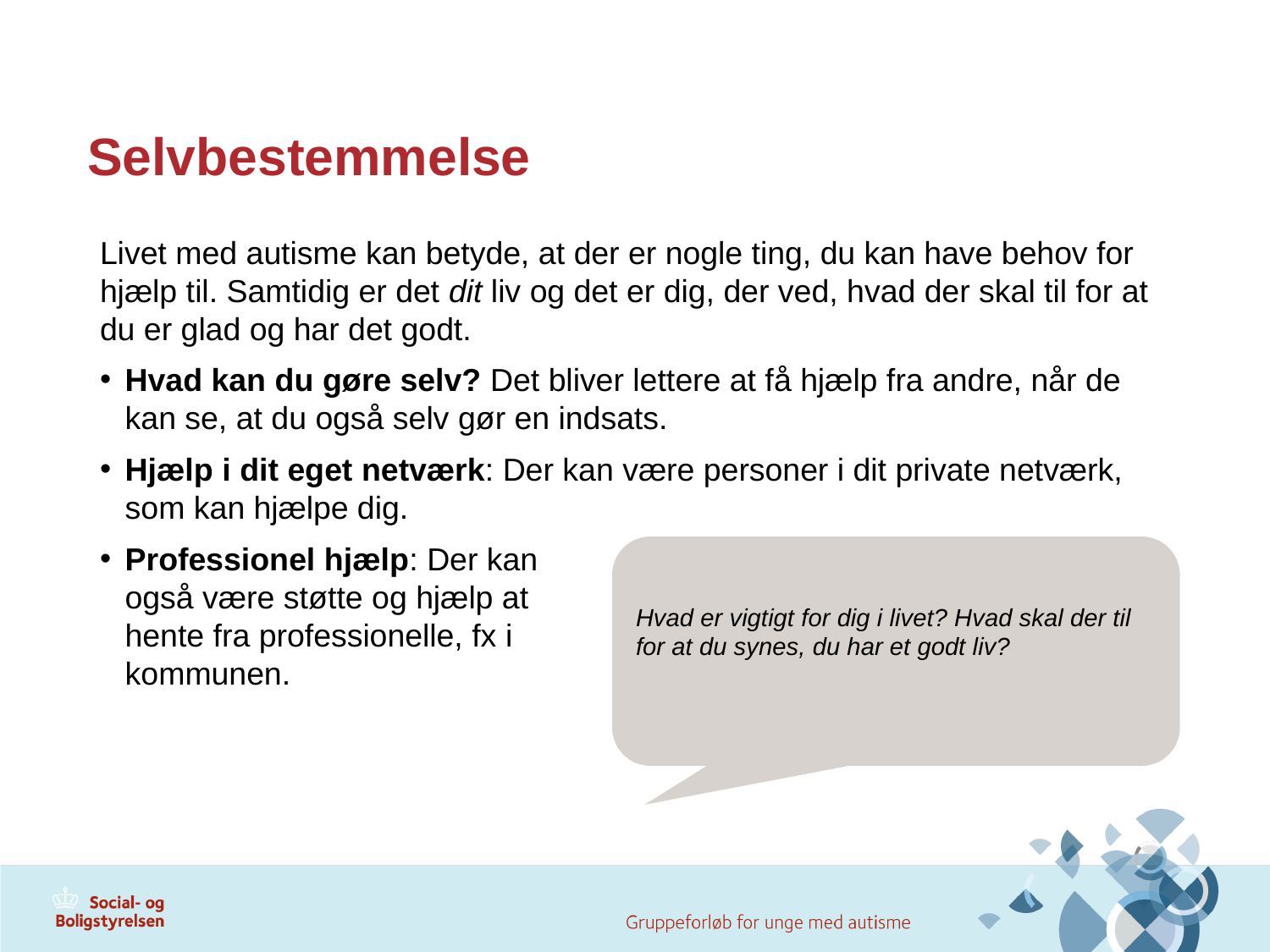

# Selvbestemmelse
Livet med autisme kan betyde, at der er nogle ting, du kan have behov for hjælp til. Samtidig er det dit liv og det er dig, der ved, hvad der skal til for at du er glad og har det godt.
Hvad kan du gøre selv? Det bliver lettere at få hjælp fra andre, når de kan se, at du også selv gør en indsats.
Hjælp i dit eget netværk: Der kan være personer i dit private netværk, som kan hjælpe dig.
Professionel hjælp: Der kan
også være støtte og hjælp at
hente fra professionelle, fx i
kommunen.
Hvad er vigtigt for dig i livet? Hvad skal der til for at du synes, du har et godt liv?